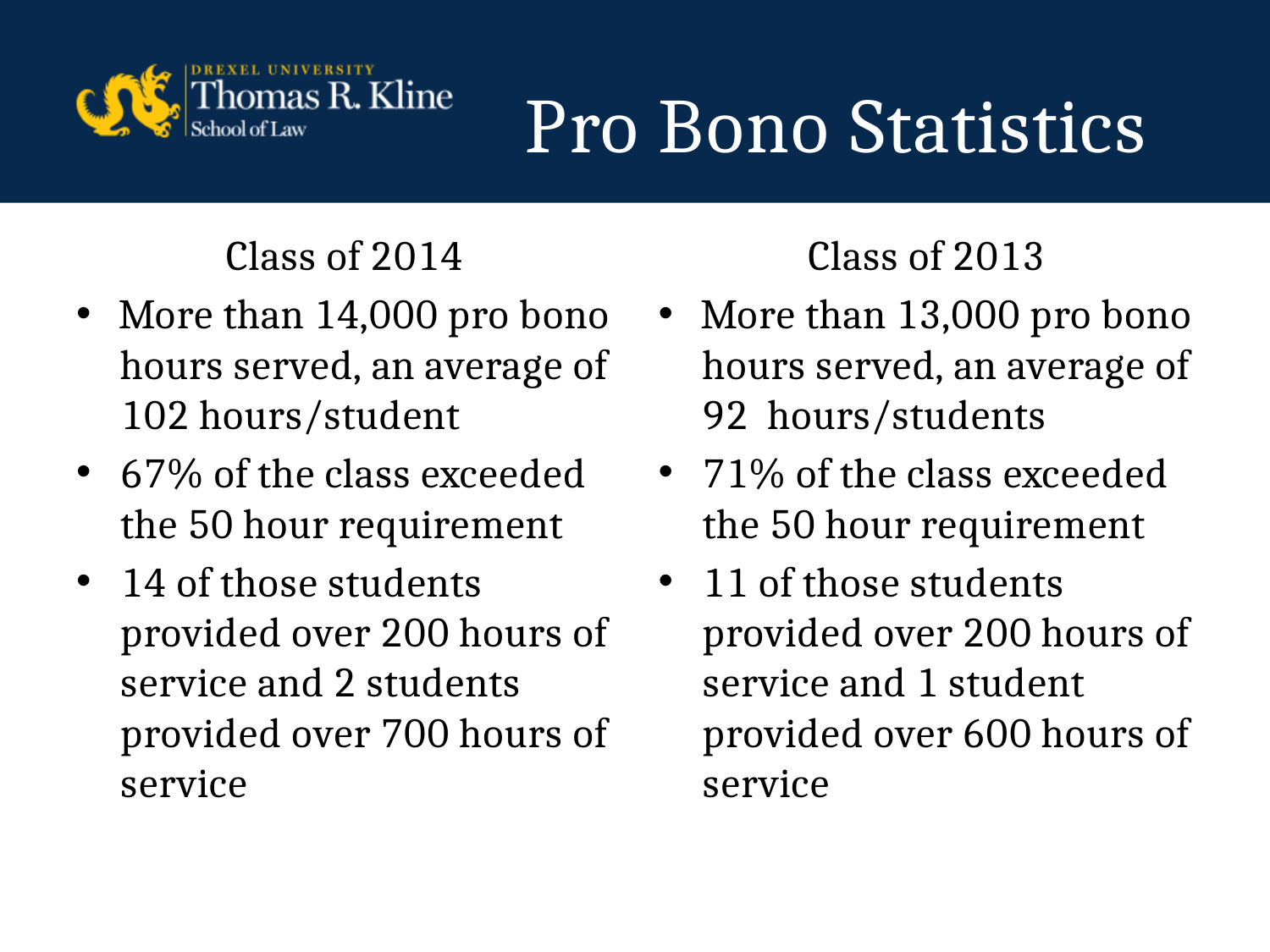

# Pro Bono Statistics
Class of 2014
More than 14,000 pro bono hours served, an average of 102 hours/student
67% of the class exceeded the 50 hour requirement
14 of those students provided over 200 hours of service and 2 students provided over 700 hours of service
Class of 2013
More than 13,000 pro bono hours served, an average of 92  hours/students
71% of the class exceeded the 50 hour requirement
11 of those students provided over 200 hours of service and 1 student provided over 600 hours of service